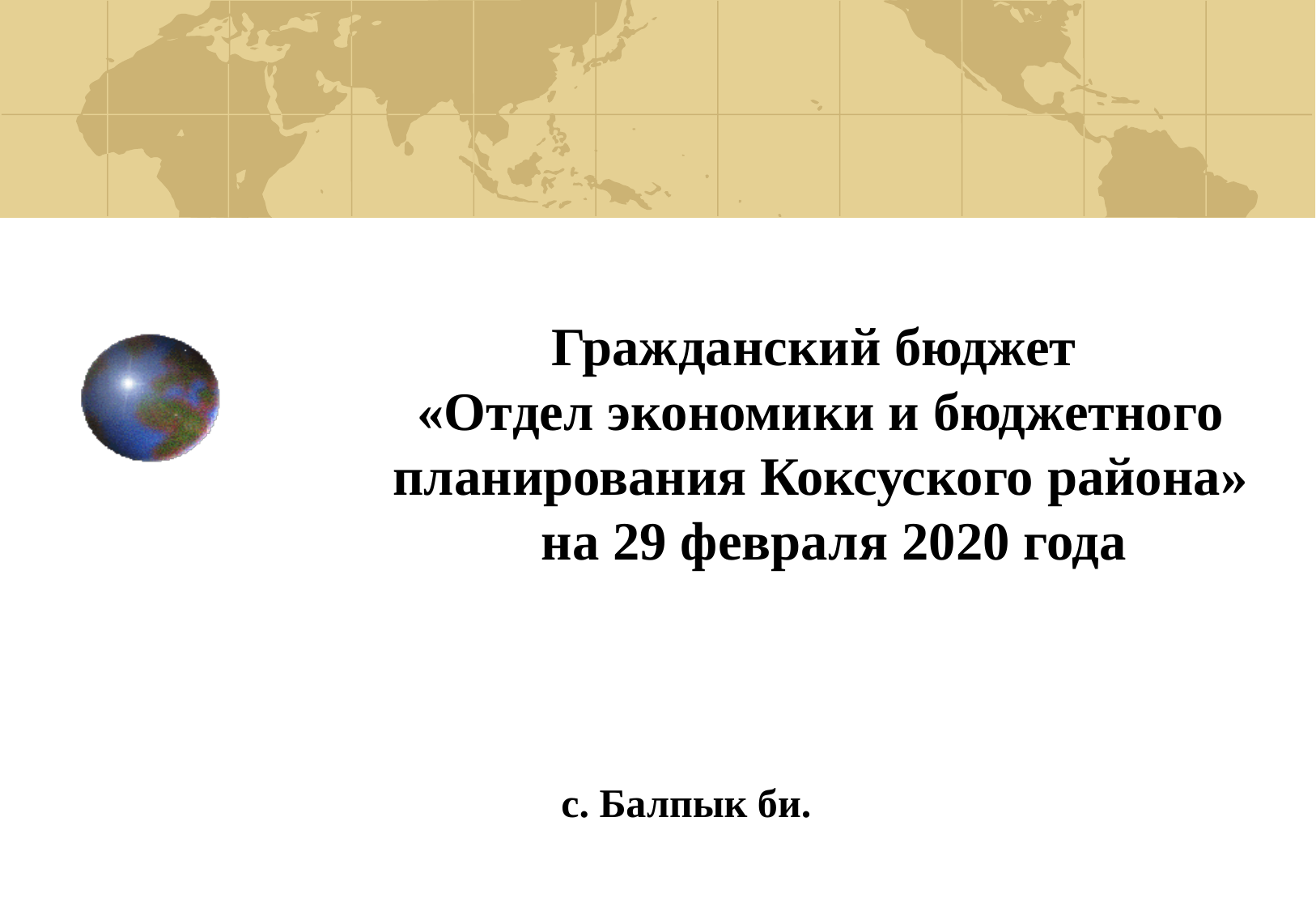

# Гражданский бюджет «Отдел экономики и бюджетного планирования Коксуского района» на 29 февраля 2020 года

с. Балпык би.